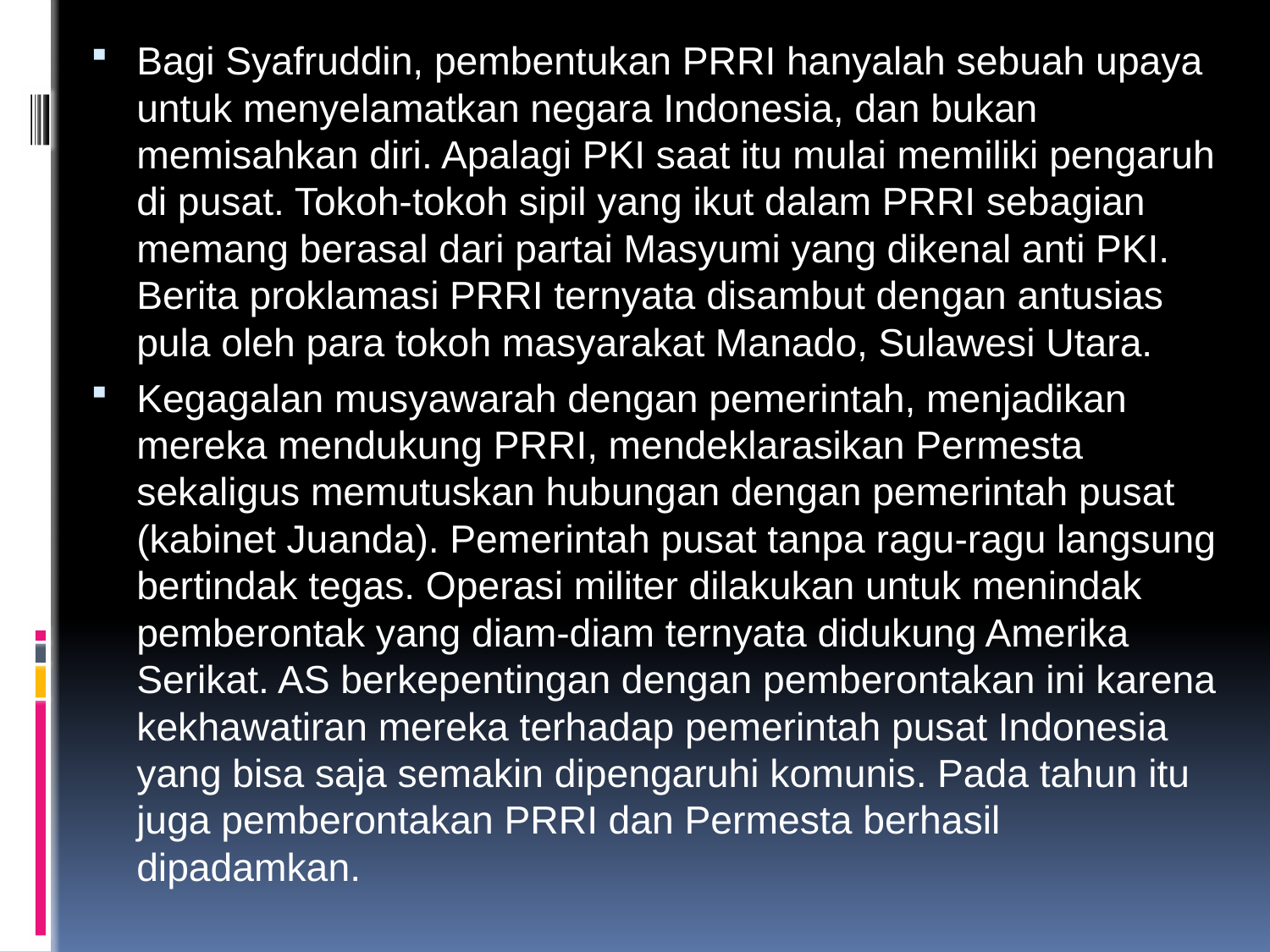

Bagi Syafruddin, pembentukan PRRI hanyalah sebuah upaya untuk menyelamatkan negara Indonesia, dan bukan memisahkan diri. Apalagi PKI saat itu mulai memiliki pengaruh di pusat. Tokoh-tokoh sipil yang ikut dalam PRRI sebagian memang berasal dari partai Masyumi yang dikenal anti PKI. Berita proklamasi PRRI ternyata disambut dengan antusias pula oleh para tokoh masyarakat Manado, Sulawesi Utara.
Kegagalan musyawarah dengan pemerintah, menjadikan mereka mendukung PRRI, mendeklarasikan Permesta sekaligus memutuskan hubungan dengan pemerintah pusat (kabinet Juanda). Pemerintah pusat tanpa ragu-ragu langsung bertindak tegas. Operasi militer dilakukan untuk menindak pemberontak yang diam-diam ternyata didukung Amerika Serikat. AS berkepentingan dengan pemberontakan ini karena kekhawatiran mereka terhadap pemerintah pusat Indonesia yang bisa saja semakin dipengaruhi komunis. Pada tahun itu juga pemberontakan PRRI dan Permesta berhasil dipadamkan.